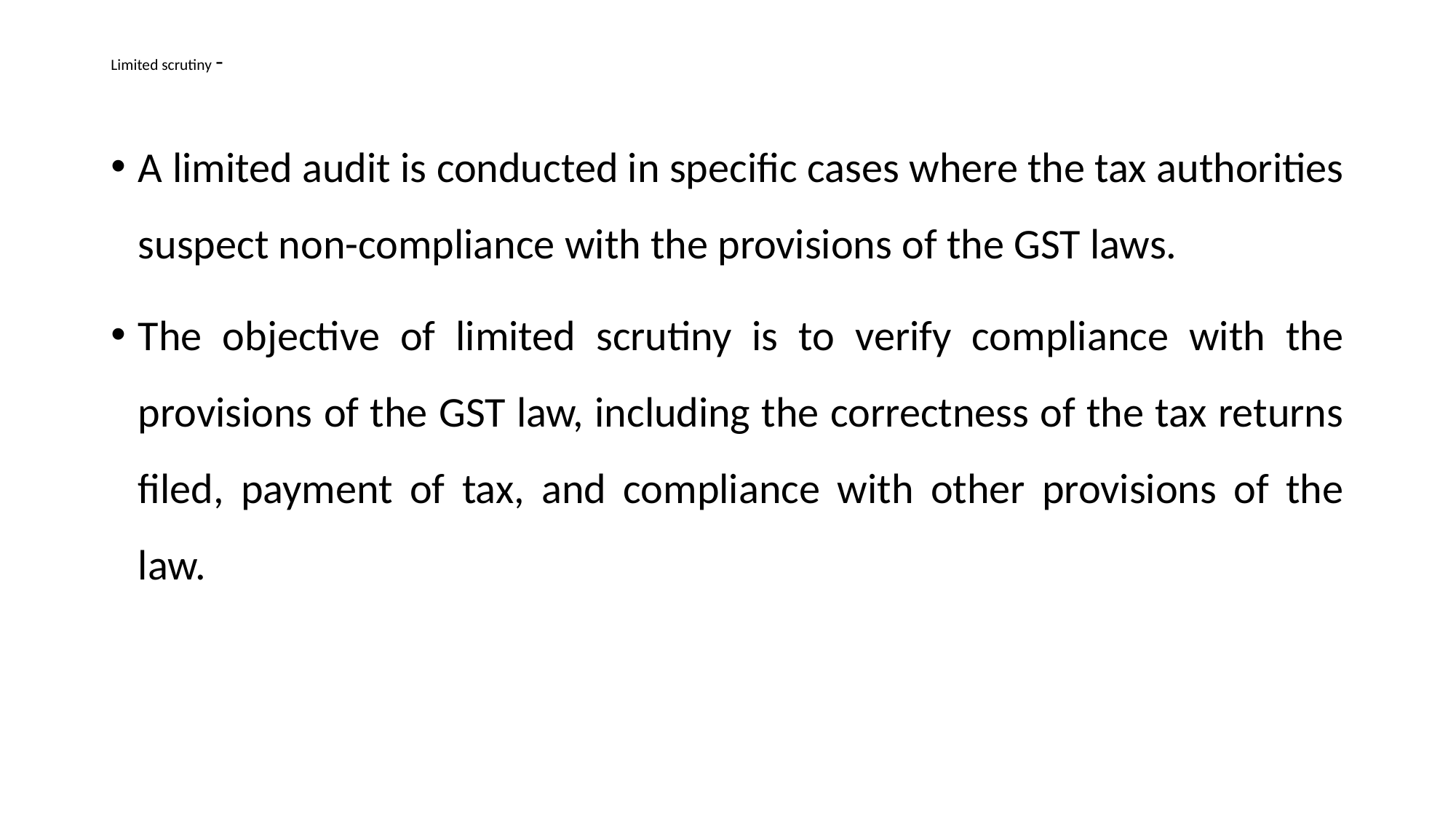

# Limited scrutiny -
A limited audit is conducted in specific cases where the tax authorities suspect non-compliance with the provisions of the GST laws.
The objective of limited scrutiny is to verify compliance with the provisions of the GST law, including the correctness of the tax returns filed, payment of tax, and compliance with other provisions of the law.